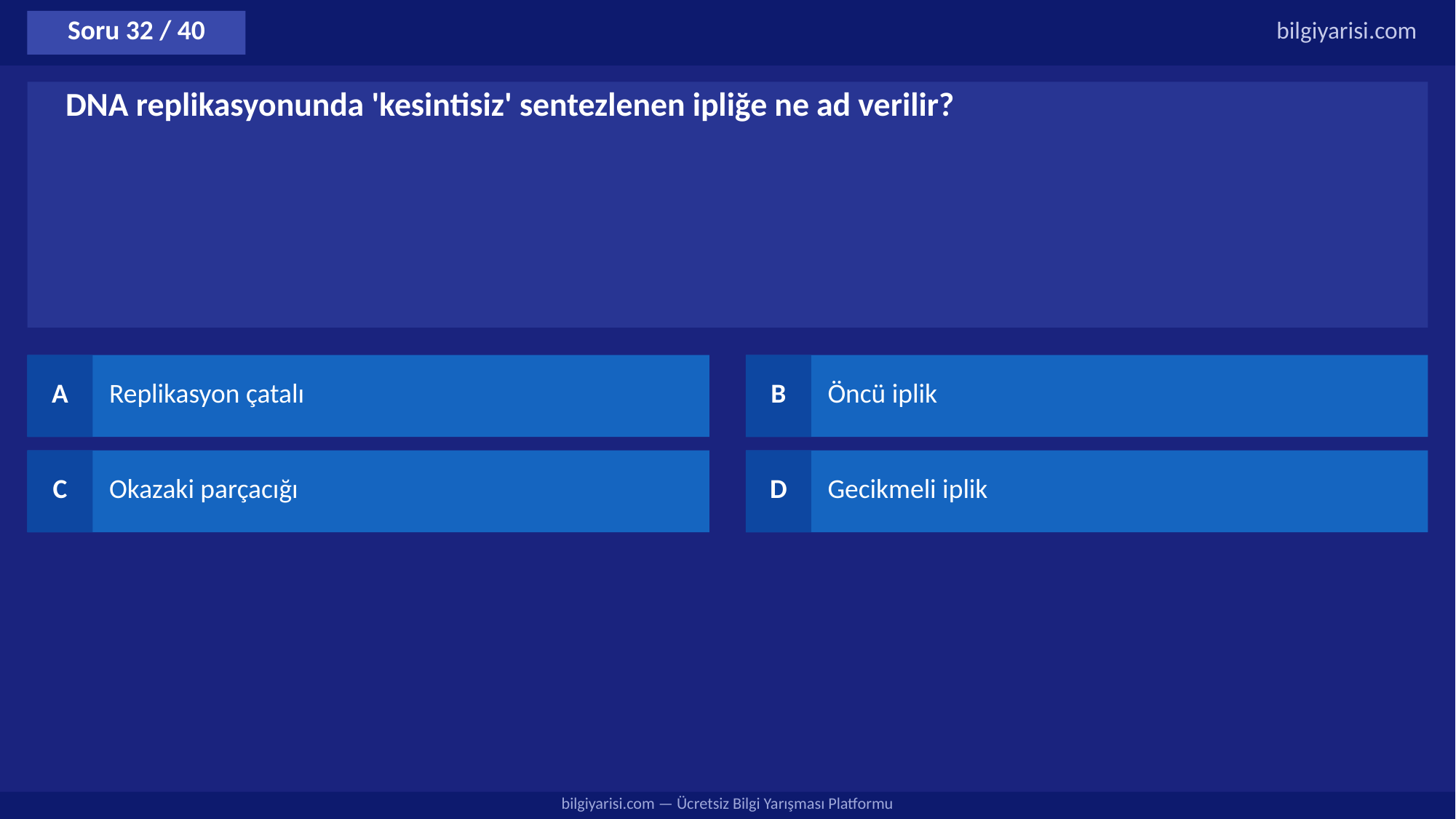

Soru 32 / 40
bilgiyarisi.com

DNA replikasyonunda 'kesintisiz' sentezlenen ipliğe ne ad verilir?

A
Replikasyon çatalı

B
Öncü iplik

C
Okazaki parçacığı

D
Gecikmeli iplik
bilgiyarisi.com — Ücretsiz Bilgi Yarışması Platformu